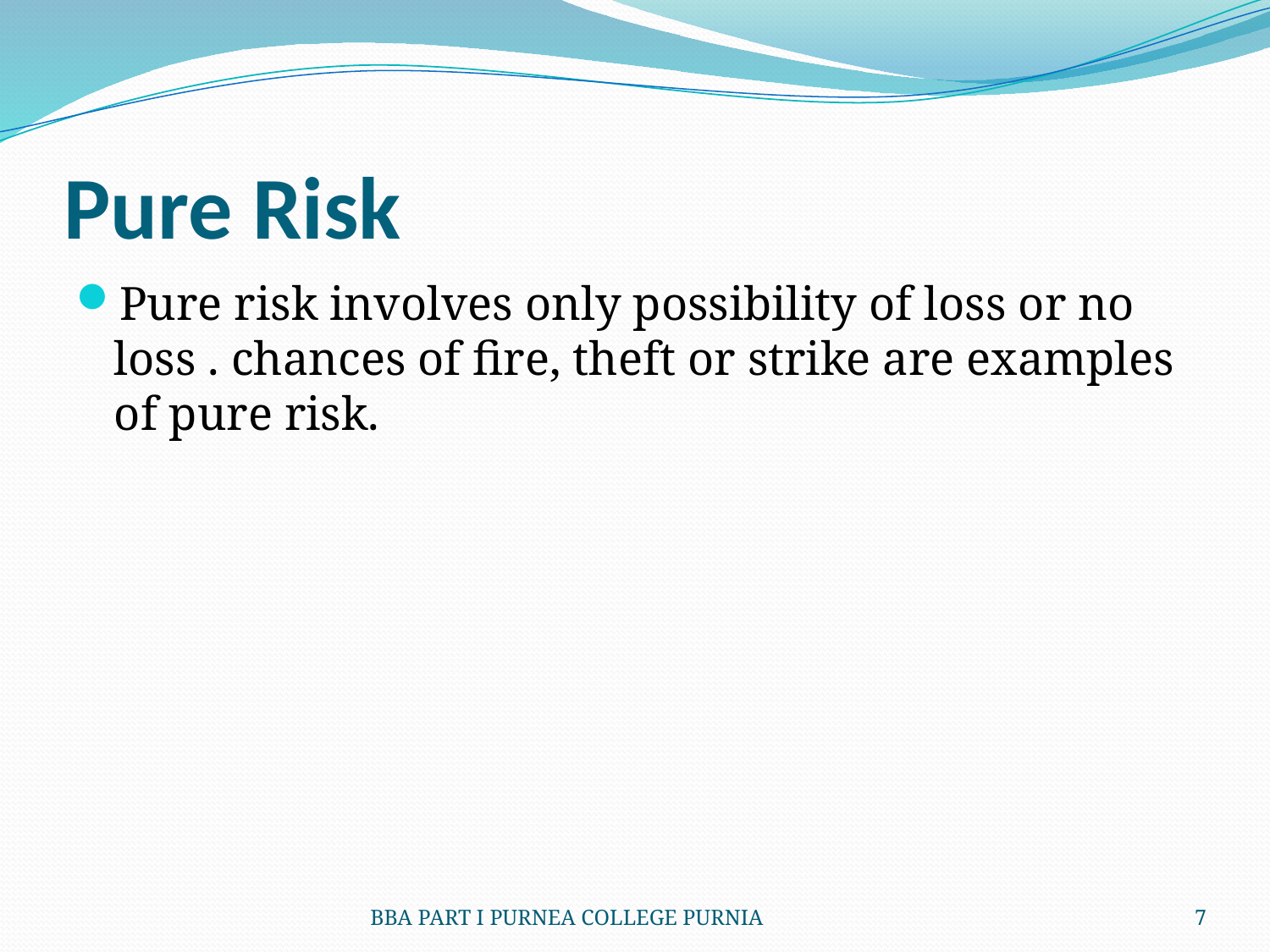

# Pure Risk
Pure risk involves only possibility of loss or no loss . chances of fire, theft or strike are examples of pure risk.
BBA PART I PURNEA COLLEGE PURNIA
7